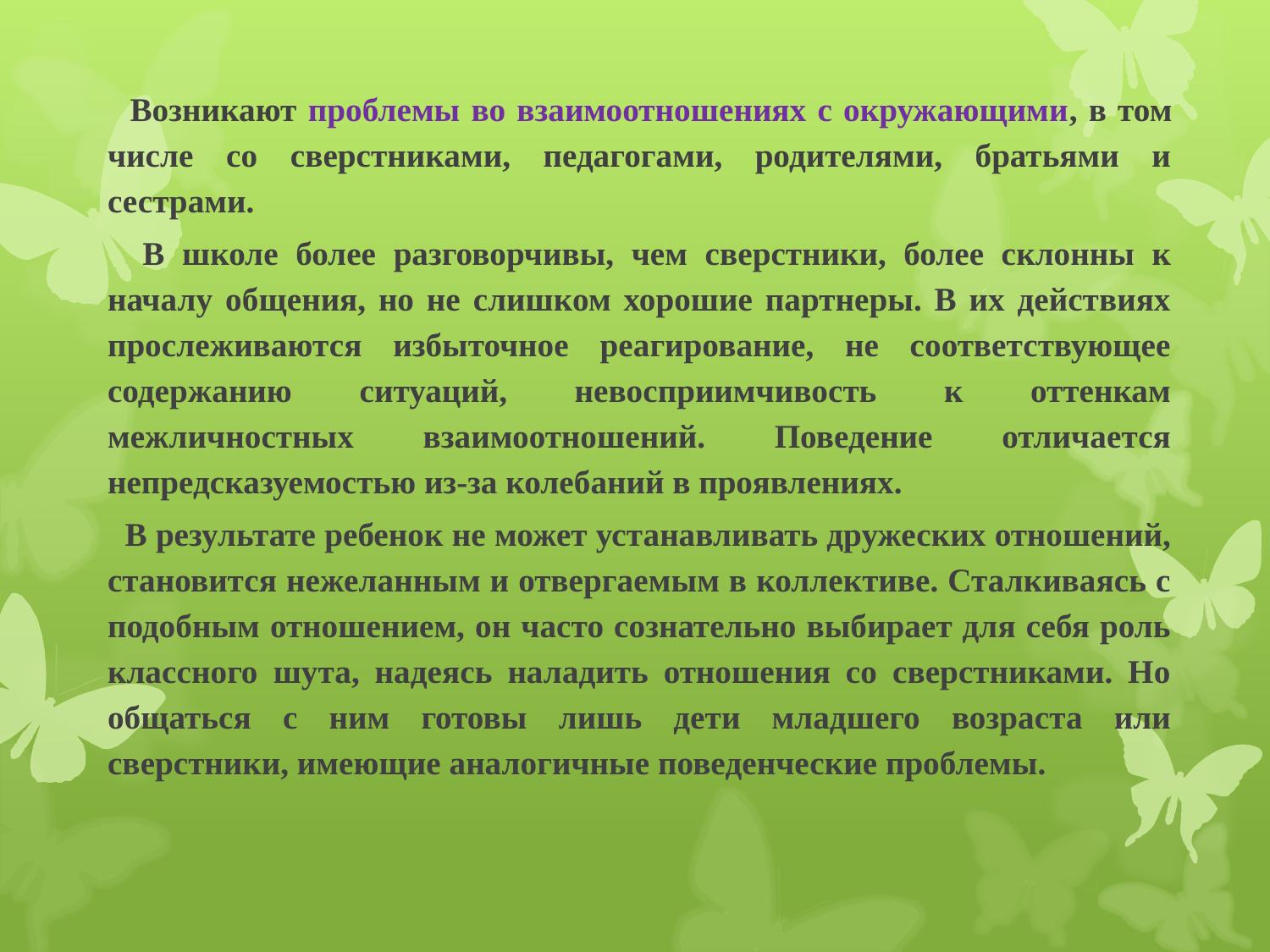

Возникают проблемы во взаимоотношениях с окружающими, в том числе со сверстниками, педагогами, родителями, братьями и сестрами.
  В школе более разговорчивы, чем сверстники, более склонны к началу общения, но не слишком хорошие партнеры. В их действиях прослеживаются избыточное реагирование, не соответствующее содержанию ситуаций, невосприимчивость к оттенкам межличностных взаимоотношений. Поведение отличается непредсказуемостью из-за колебаний в проявлениях.
  В результате ребенок не может устанавливать дружеских отношений, становится нежеланным и отвергаемым в коллективе. Сталкиваясь с подобным отношением, он часто сознательно выбирает для себя роль классного шута, надеясь наладить отношения со сверстниками. Но общаться с ним готовы лишь дети младшего возраста или сверстники, имеющие аналогичные поведенческие проблемы.